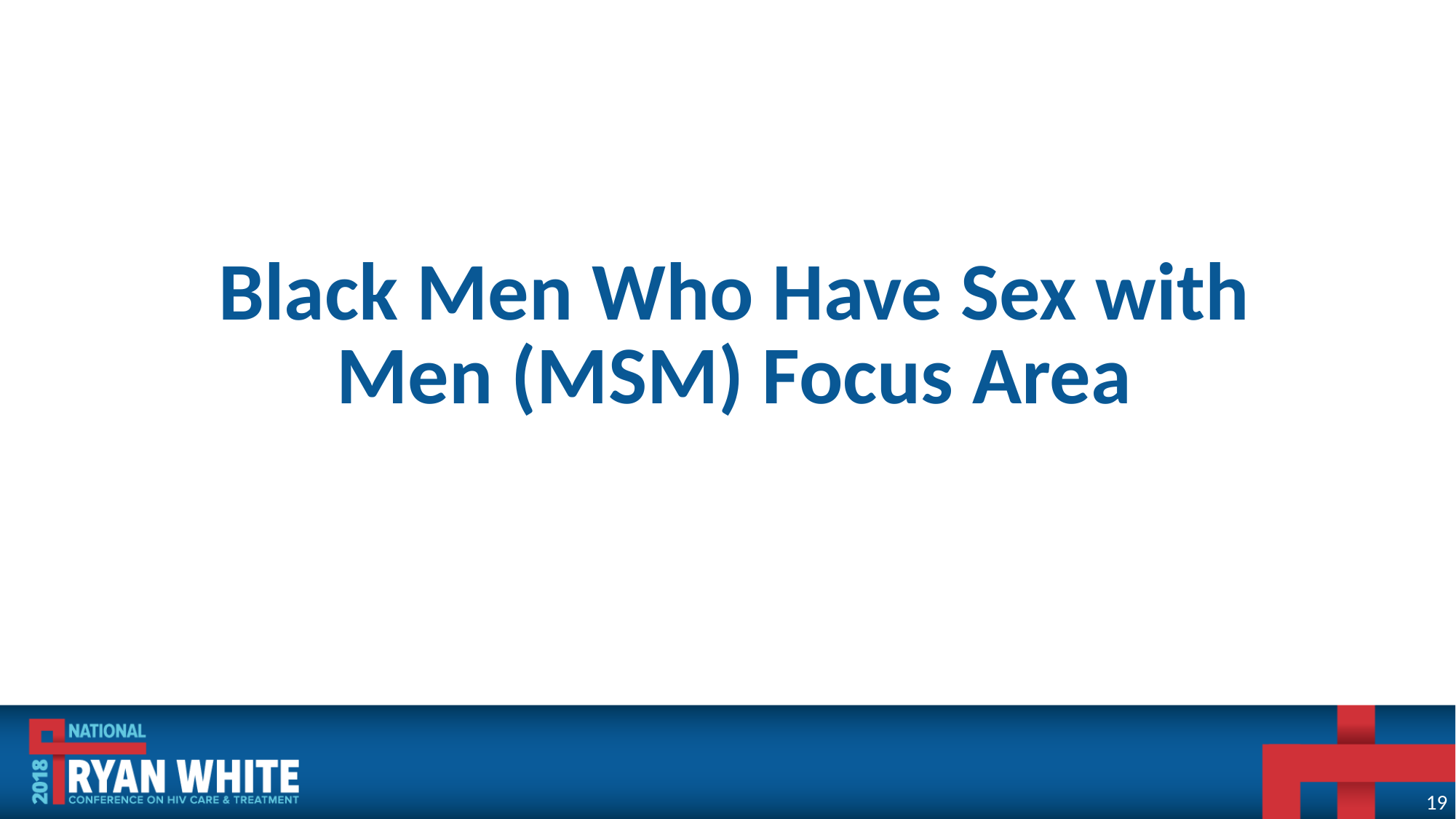

Black Men Who Have Sex with Men (MSM) Focus Area
19